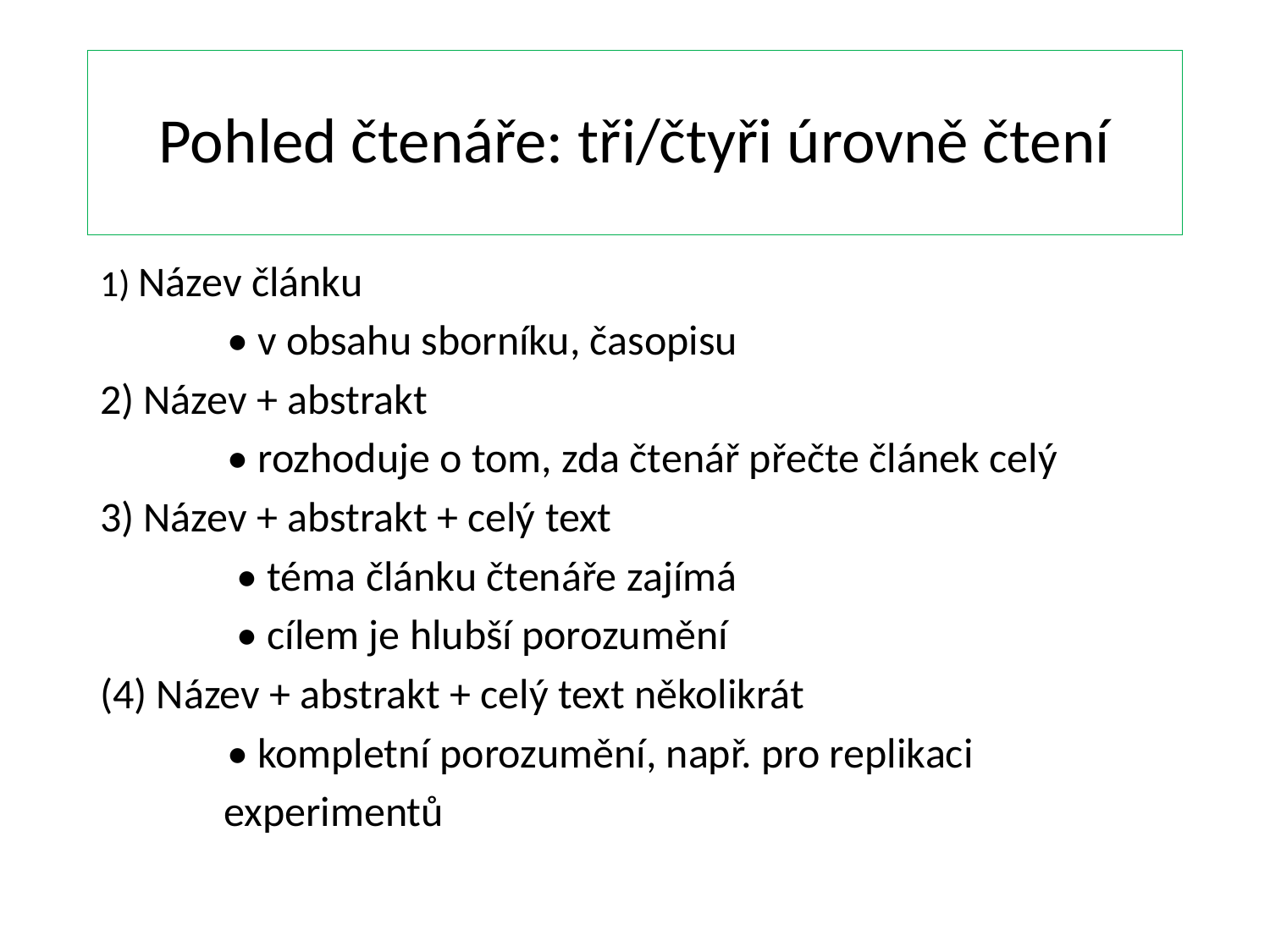

# Pohled čtenáře: tři/čtyři úrovně čtení
1) Název článku
	• v obsahu sborníku, časopisu
2) Název + abstrakt
	• rozhoduje o tom, zda čtenář přečte článek celý
3) Název + abstrakt + celý text
	 • téma článku čtenáře zajímá
	 • cílem je hlubší porozumění
(4) Název + abstrakt + celý text několikrát
	• kompletní porozumění, např. pro replikaci
             experimentů